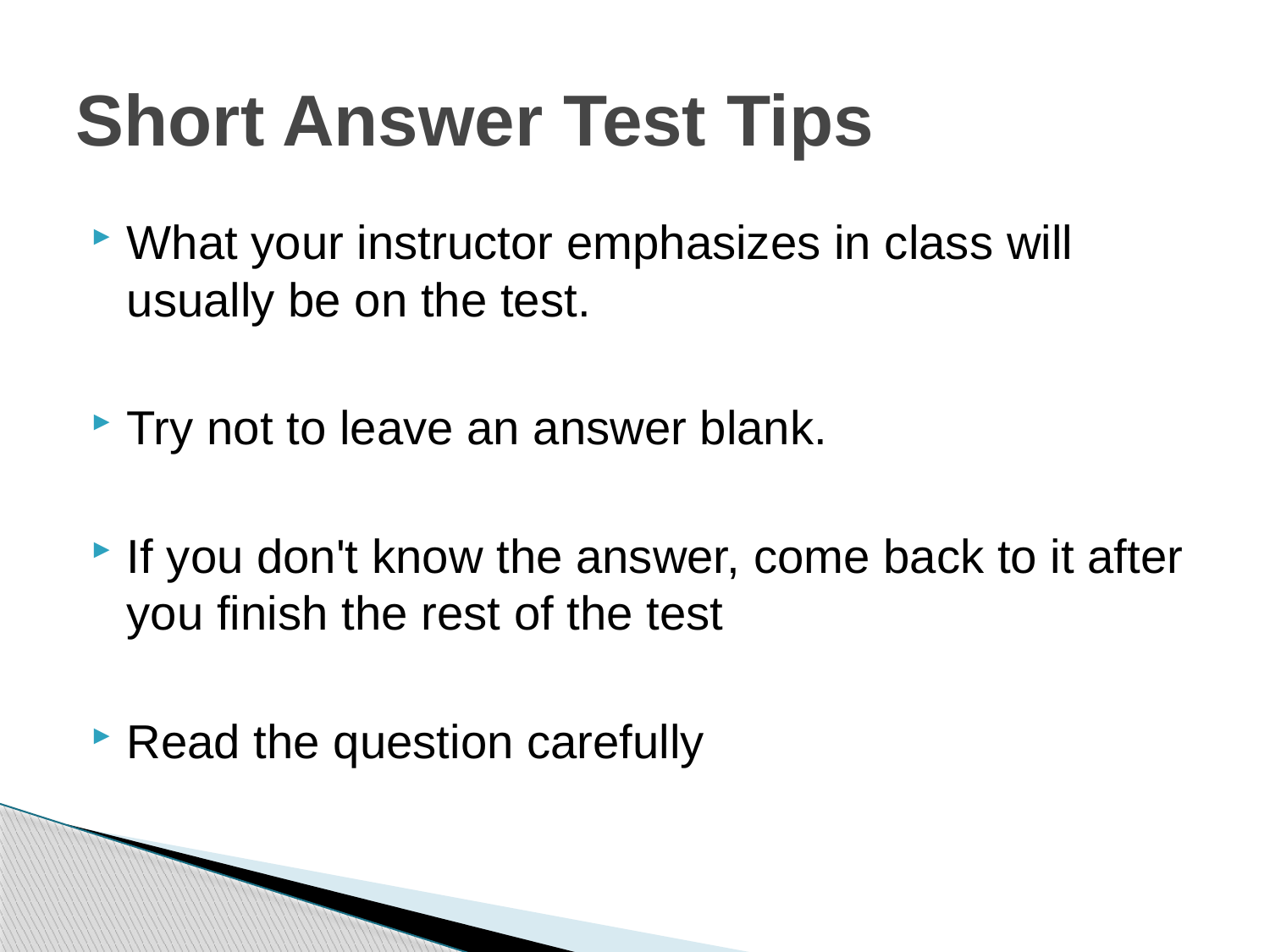

# Short Answer Test Tips
What your instructor emphasizes in class will usually be on the test.

Try not to leave an answer blank.

If you don't know the answer, come back to it after you finish the rest of the test

Read the question carefully